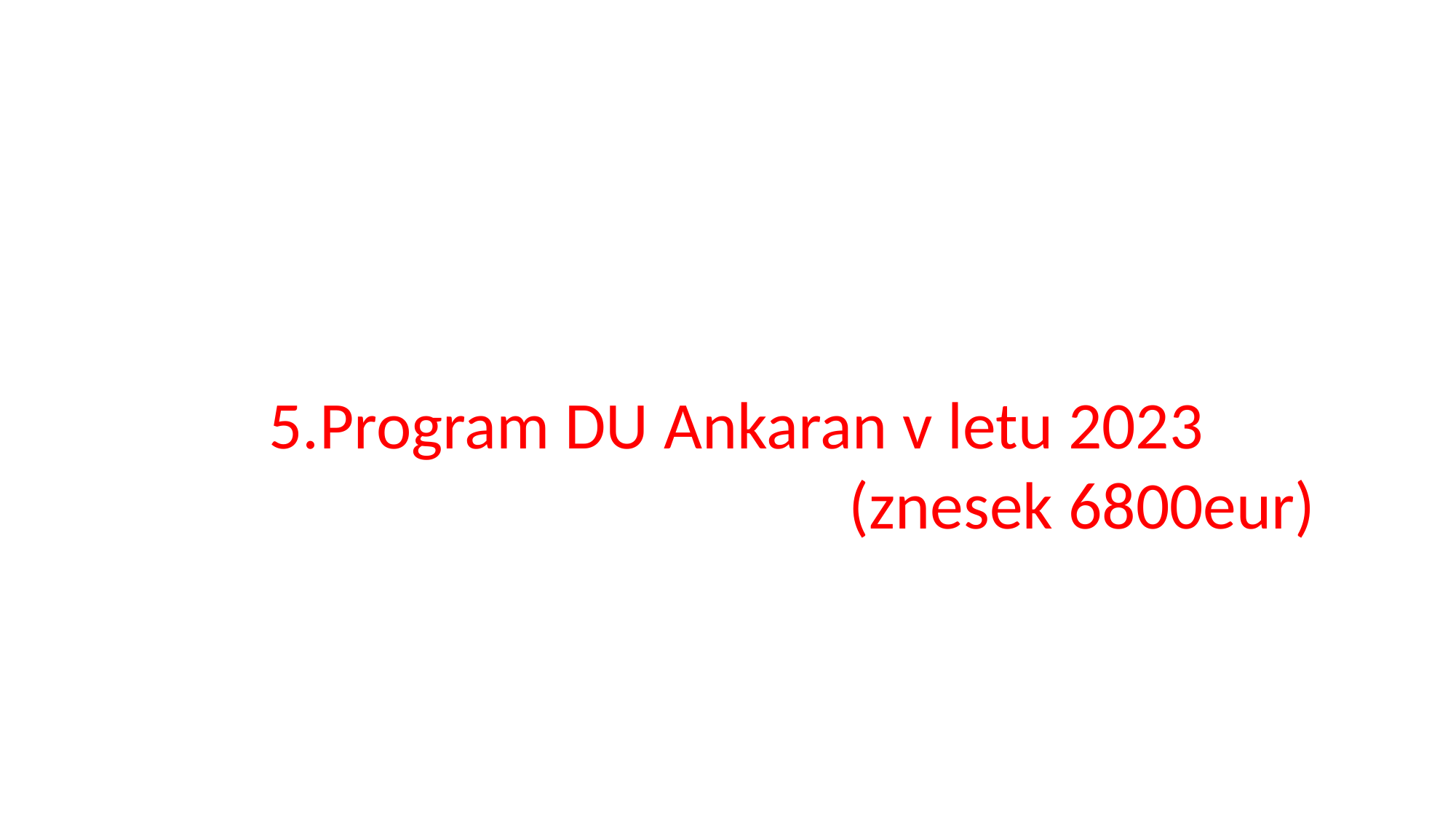

5.Program DU Ankaran v letu 2023                                               (znesek 6800eur)